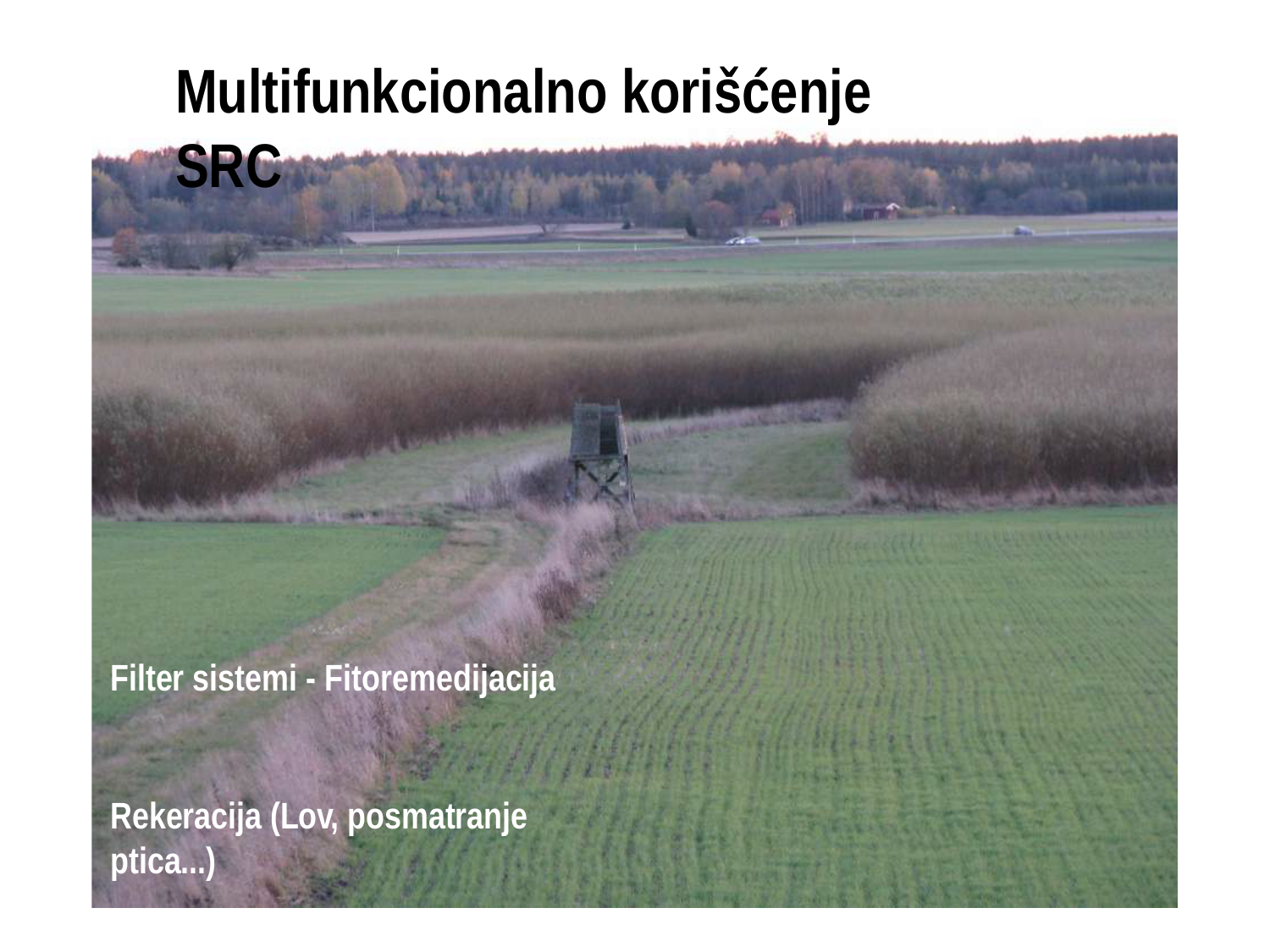

# Multifunkcionalno korišćenje SRC
Filter sistemi - Fitoremedijacija

Rekeracija (Lov, posmatranje ptica...)